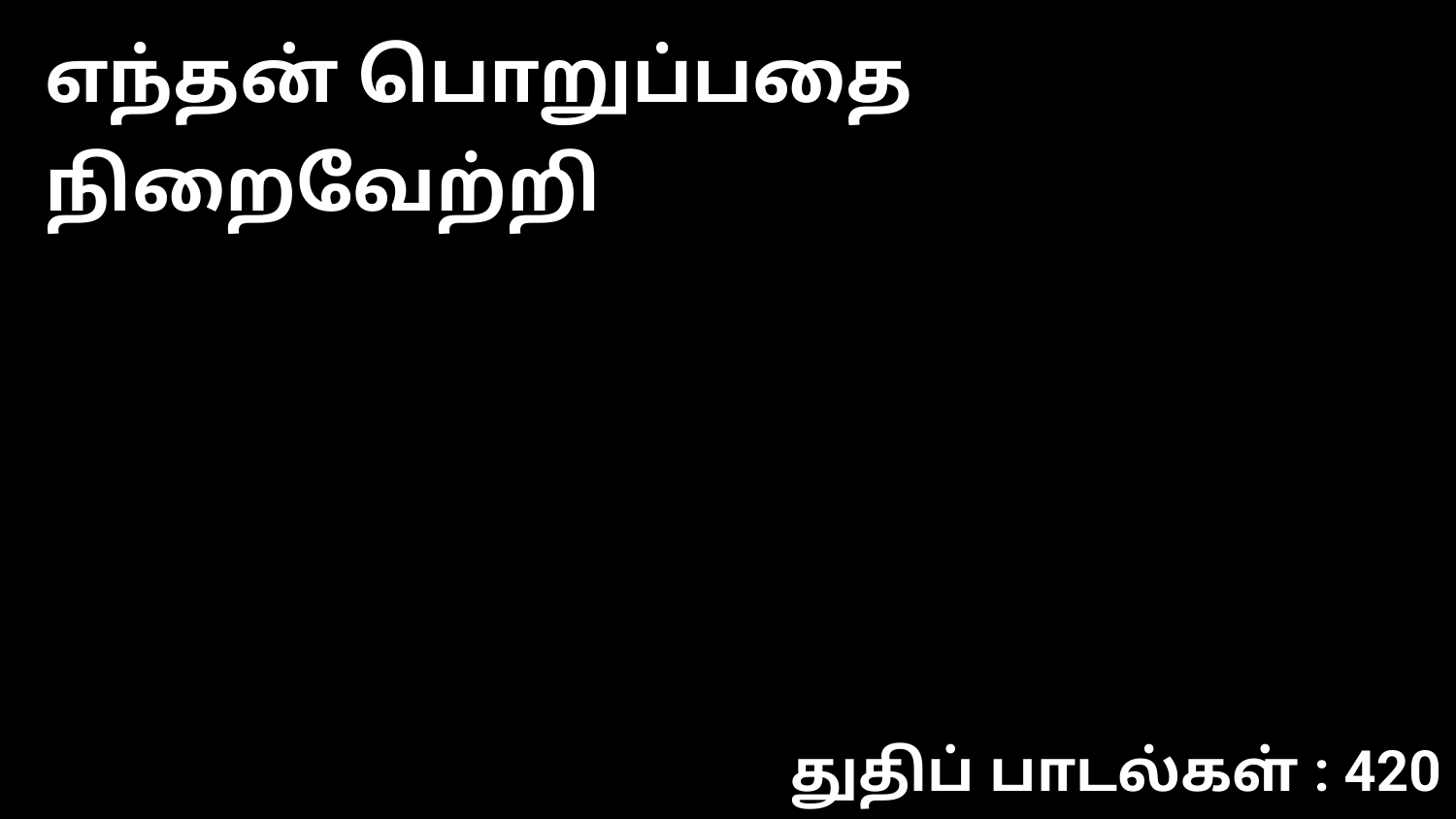

எந்தன் பொறுப்பதை நிறைவேற்றி
துதிப் பாடல்கள் : 420